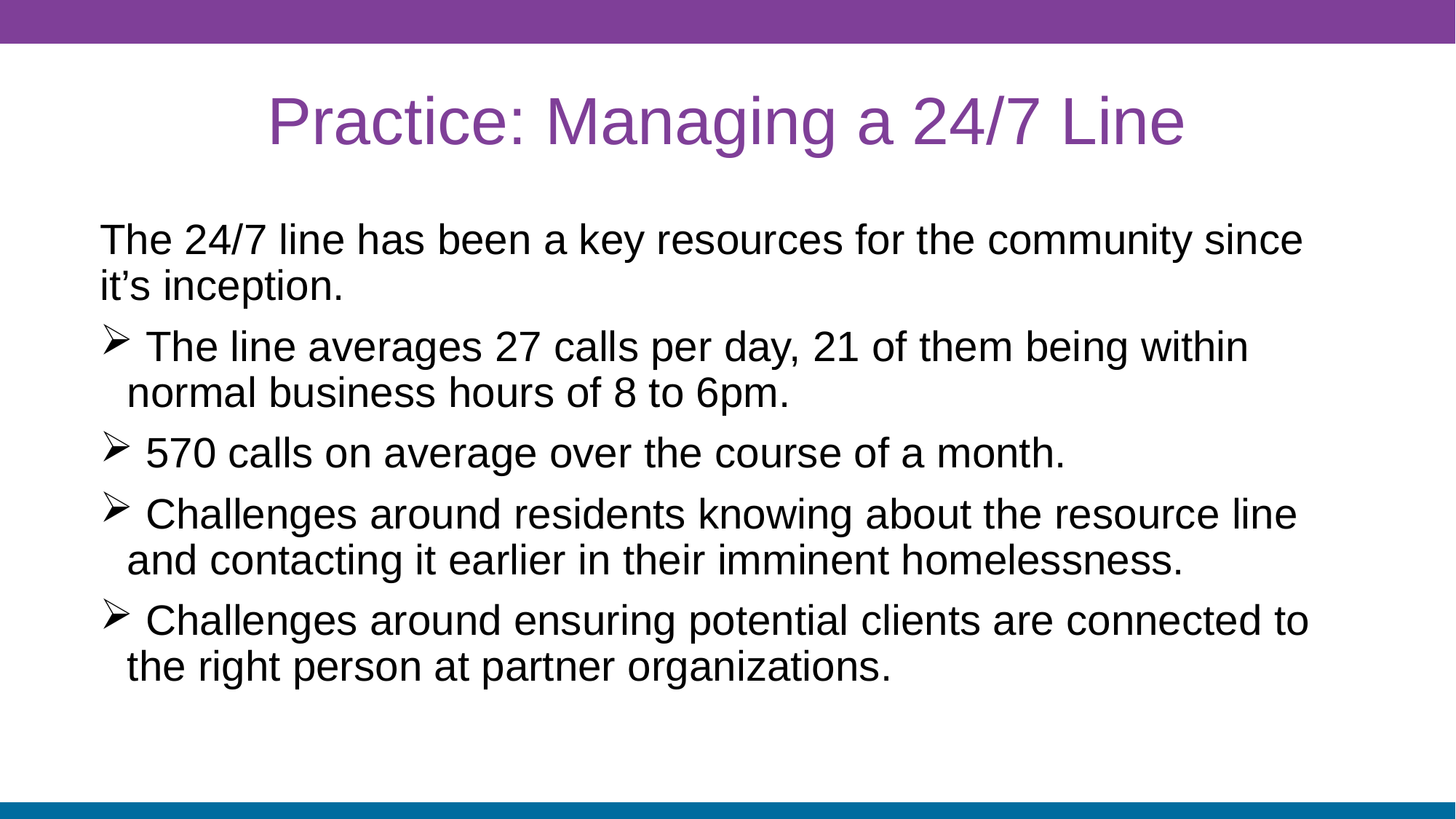

# Practice: Managing a 24/7 Line
The 24/7 line has been a key resources for the community since it’s inception.
 The line averages 27 calls per day, 21 of them being within normal business hours of 8 to 6pm.
 570 calls on average over the course of a month.
 Challenges around residents knowing about the resource line and contacting it earlier in their imminent homelessness.
 Challenges around ensuring potential clients are connected to the right person at partner organizations.